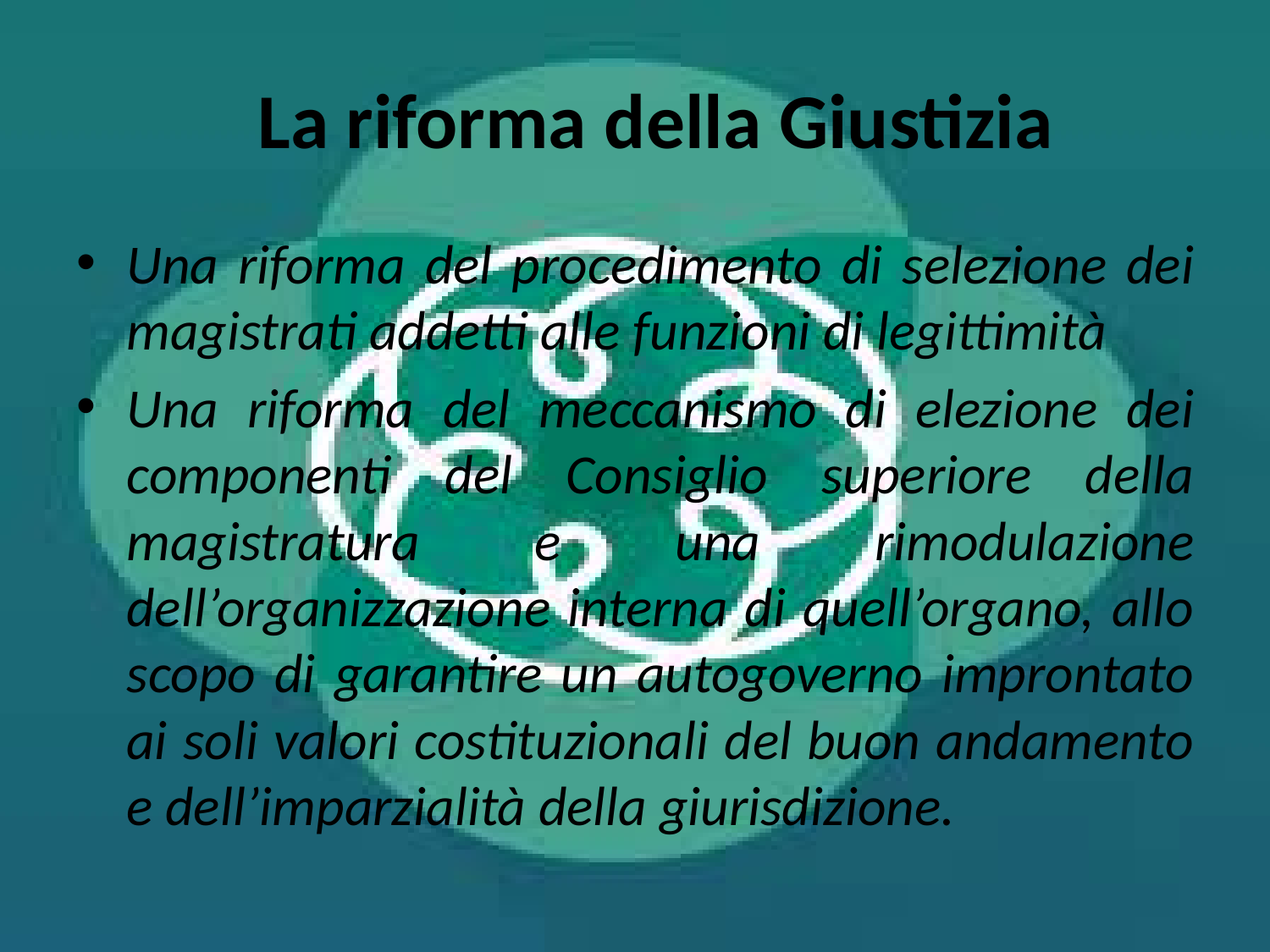

# La riforma della Giustizia
Una riforma del procedimento di selezione dei magistrati addetti alle funzioni di legittimità
Una riforma del meccanismo di elezione dei componenti del Consiglio superiore della magistratura e una rimodulazione dell’organizzazione interna di quell’organo, allo scopo di garantire un autogoverno improntato ai soli valori costituzionali del buon andamento e dell’imparzialità della giurisdizione.